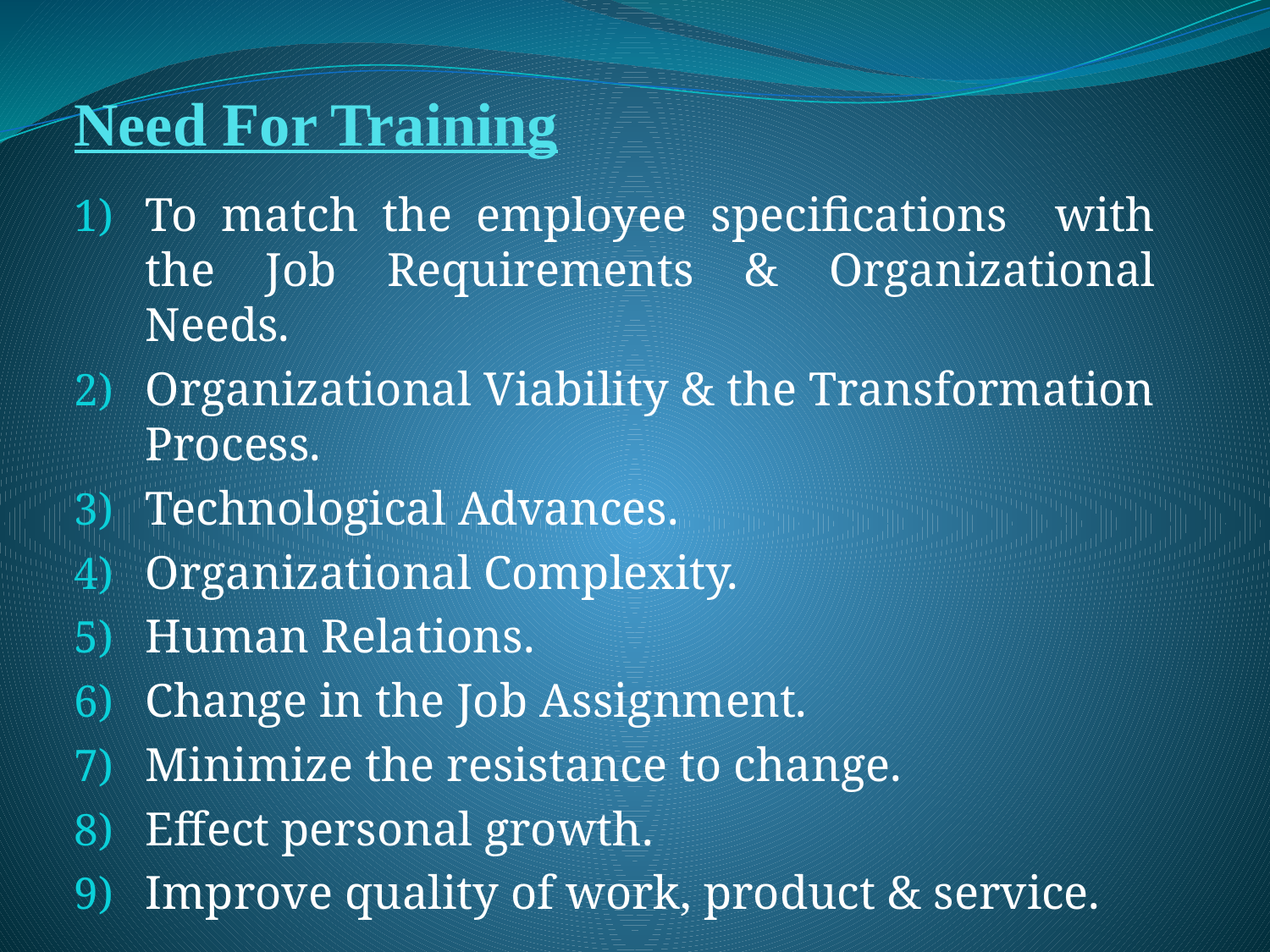

# Need For Training
To match the employee specifications  with the Job Requirements & Organizational Needs.
Organizational Viability & the Transformation Process.
Technological Advances.
Organizational Complexity.
Human Relations.
Change in the Job Assignment.
Minimize the resistance to change.
Effect personal growth.
Improve quality of work, product & service.